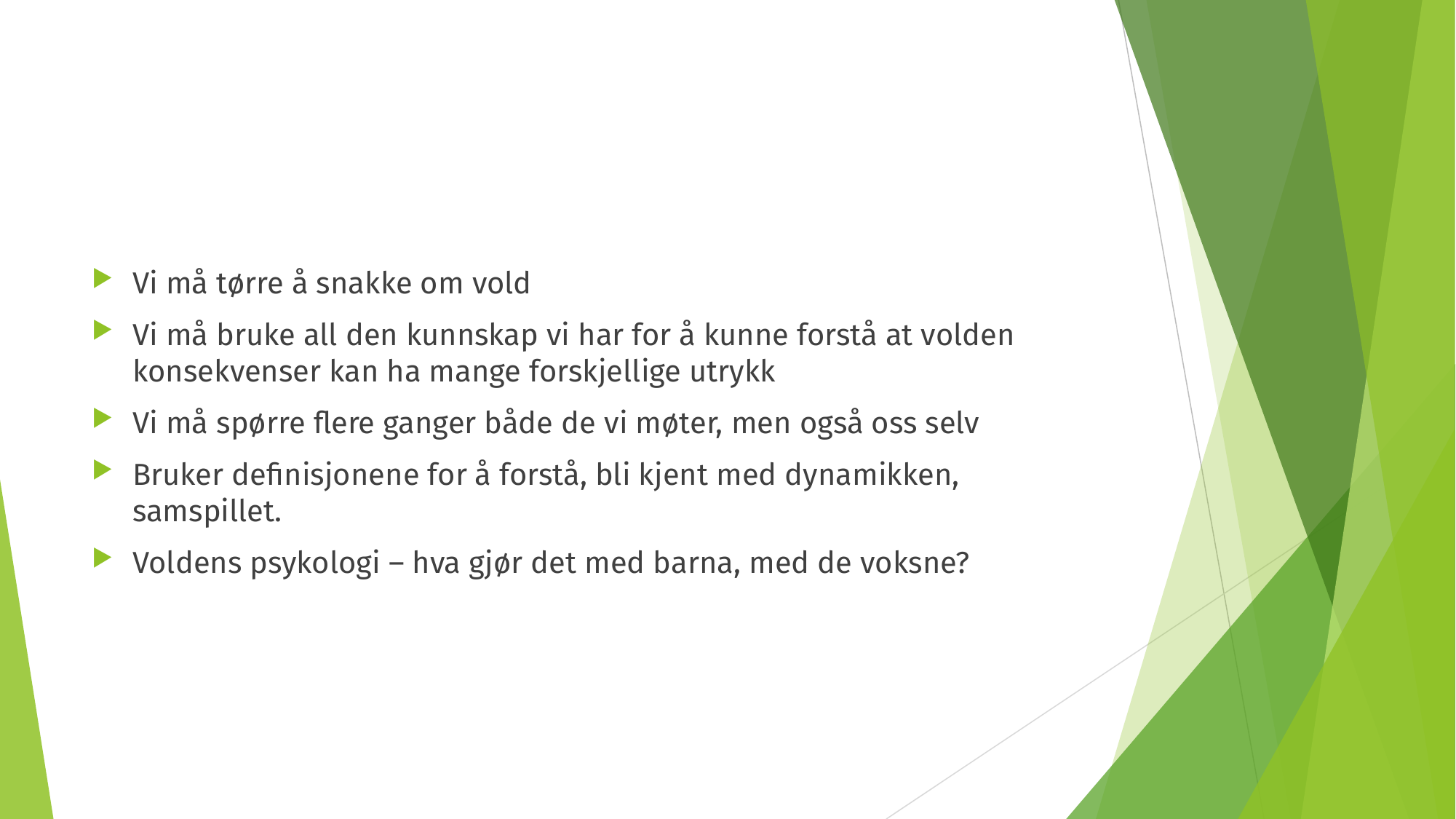

#
Vi må tørre å snakke om vold
Vi må bruke all den kunnskap vi har for å kunne forstå at volden konsekvenser kan ha mange forskjellige utrykk
Vi må spørre flere ganger både de vi møter, men også oss selv
Bruker definisjonene for å forstå, bli kjent med dynamikken, samspillet.
Voldens psykologi – hva gjør det med barna, med de voksne?